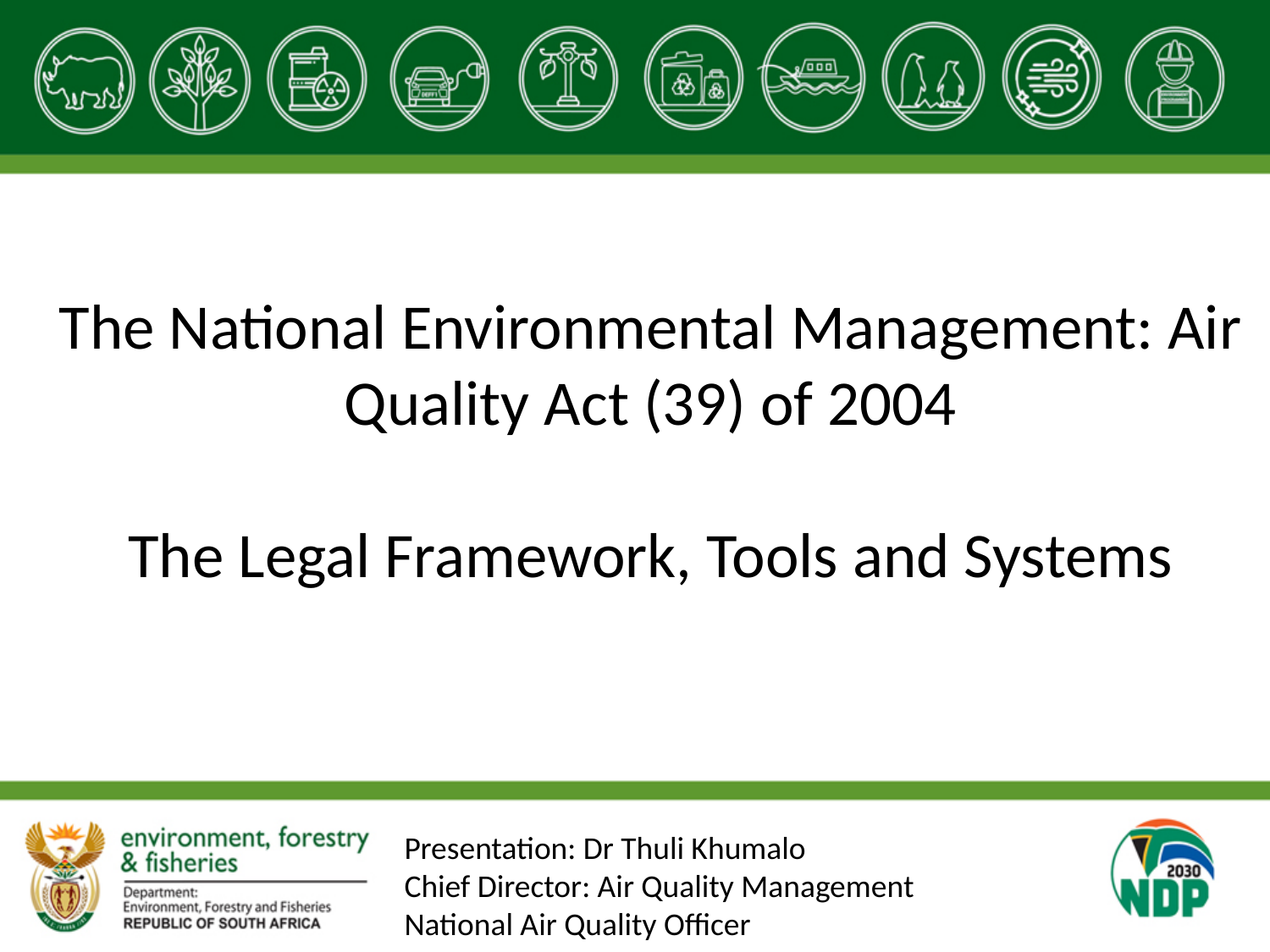

The National Environmental Management: Air Quality Act (39) of 2004

The Legal Framework, Tools and Systems
#
Presentation: Dr Thuli Khumalo
Chief Director: Air Quality Management
National Air Quality Officer